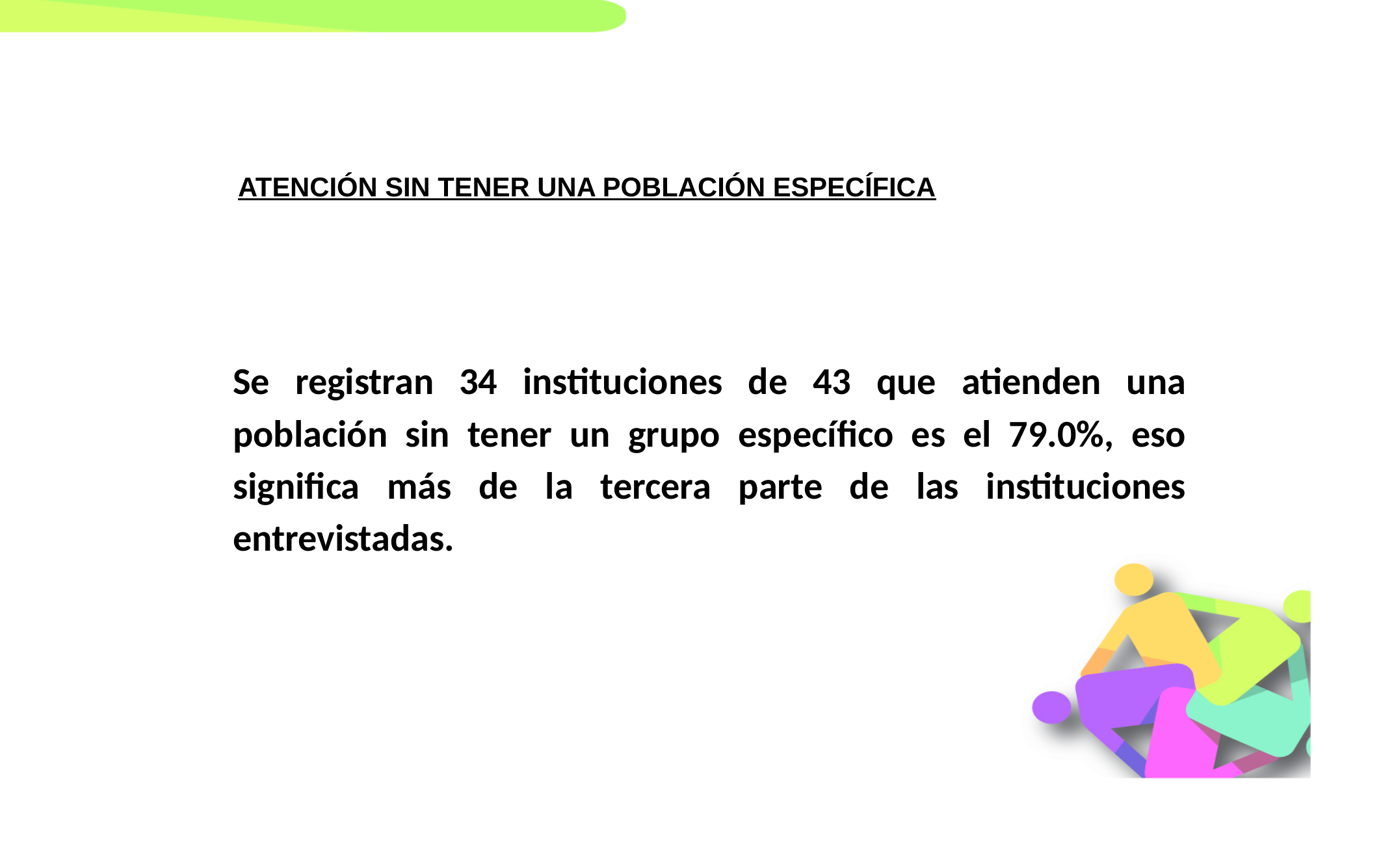

ATENCIÓN SIN TENER UNA POBLACIÓN ESPECÍFICA
Se registran 34 instituciones de 43 que atienden una población sin tener un grupo específico es el 79.0%, eso significa más de la tercera parte de las instituciones entrevistadas.